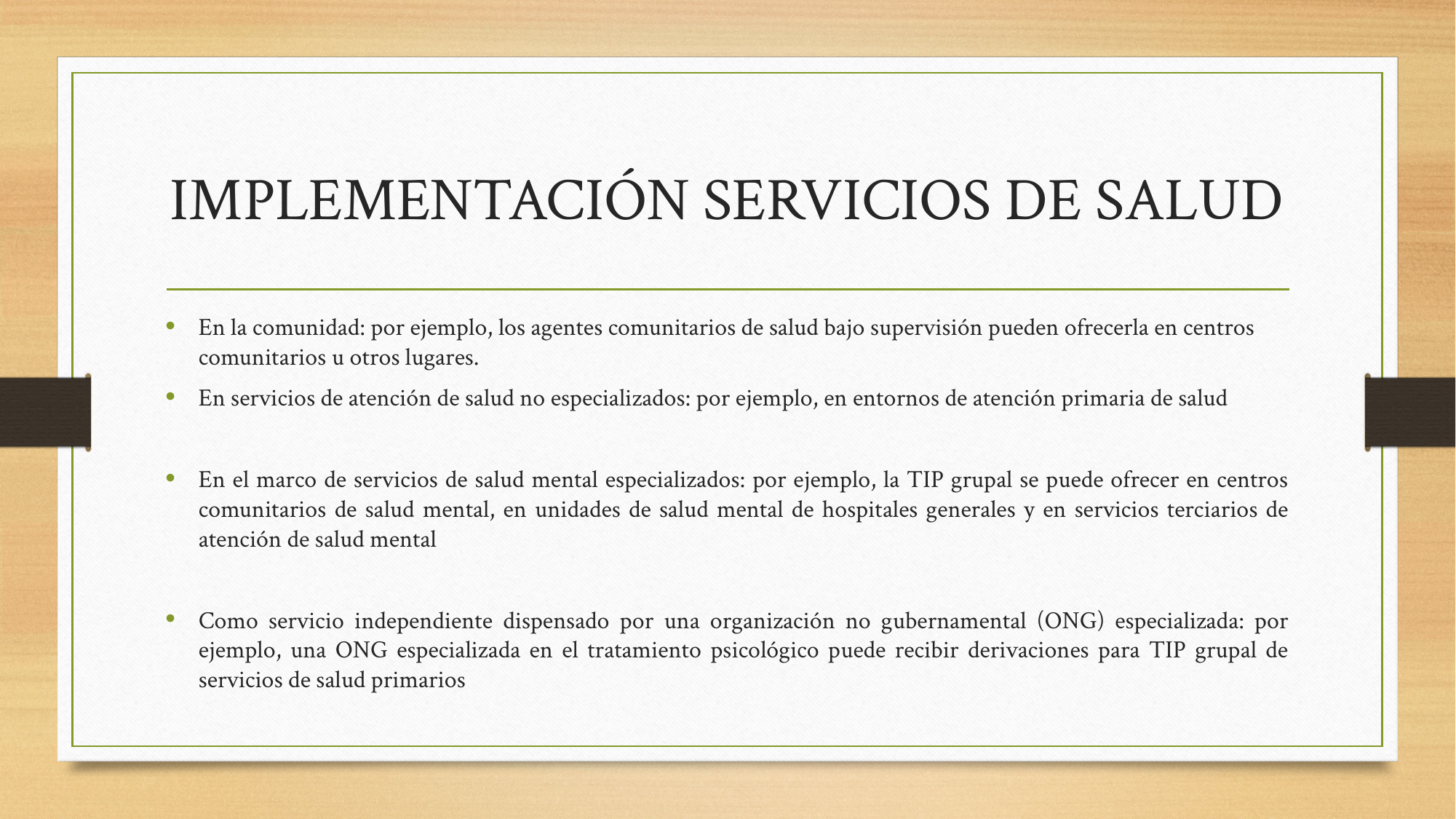

# IMPLEMENTACIÓN SERVICIOS DE SALUD
En la comunidad: por ejemplo, los agentes comunitarios de salud bajo supervisión pueden ofrecerla en centros comunitarios u otros lugares.
En servicios de atención de salud no especializados: por ejemplo, en entornos de atención primaria de salud

En el marco de servicios de salud mental especializados: por ejemplo, la TIP grupal se puede ofrecer en centros comunitarios de salud mental, en unidades de salud mental de hospitales generales y en servicios terciarios de atención de salud mental

Como servicio independiente dispensado por una organización no gubernamental (ONG) especializada: por ejemplo, una ONG especializada en el tratamiento psicológico puede recibir derivaciones para TIP grupal de servicios de salud primarios